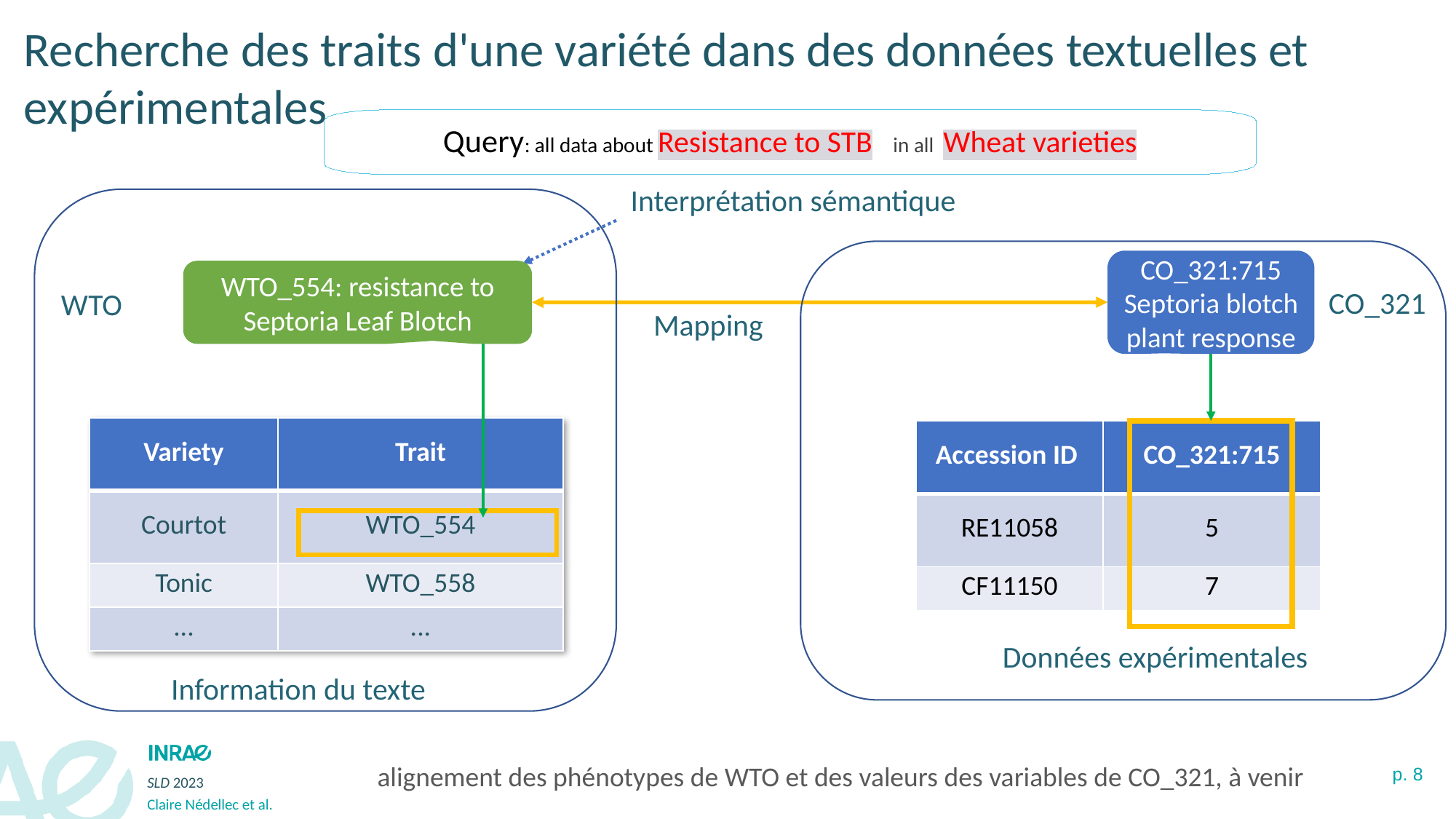

Recherche des traits d'une variété dans des données textuelles et expérimentales
Query: all data about Resistance to STBin in all  Wheat varieties
Interprétation sémantique

CO_321:715 Septoria blotch plant response
WTO_554: resistance to Septoria Leaf Blotch
CO_321
WTO
Mapping
| Variety | Trait |
| --- | --- |
| Courtot | WTO\_554 |
| Tonic | WTO\_558 |
| ... | ... |

| Accession ID | CO\_321:715 |
| --- | --- |
| RE11058 | 5 |
| CF11150 | 7 |

Données expérimentales
Information du texte
alignement des phénotypes de WTO et des valeurs des variables de CO_321, à venir